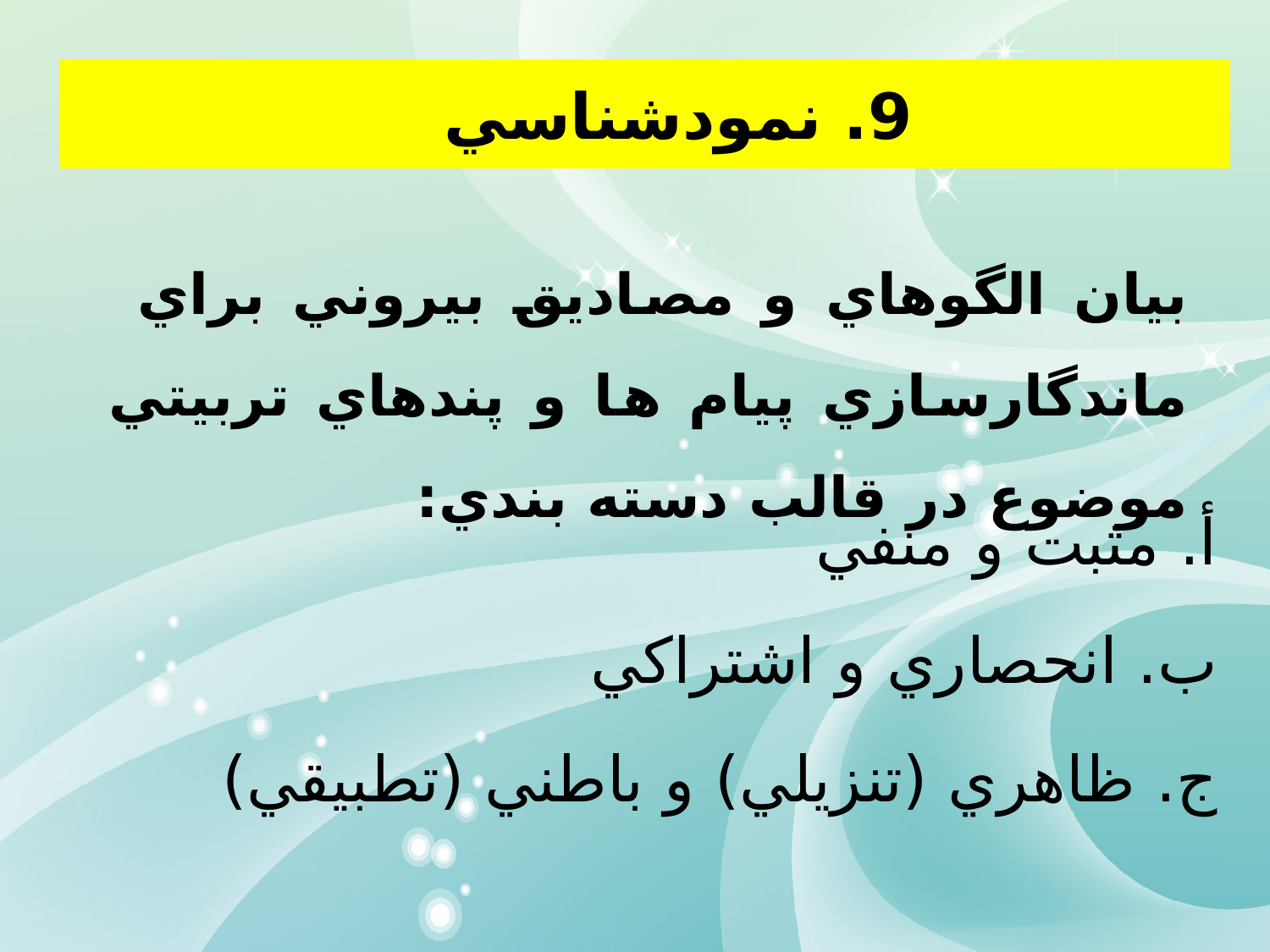

9. نمودشناسي
بيان الگوهاي و مصاديق بيروني براي  ماندگارسازي پيام ها و پندهاي تربيتي موضوع در قالب دسته بندي:
أ. مثبت و منفي
ب. انحصاري و اشتراکي
ج. ظاهري (تنزيلي) و باطني (تطبيقي)